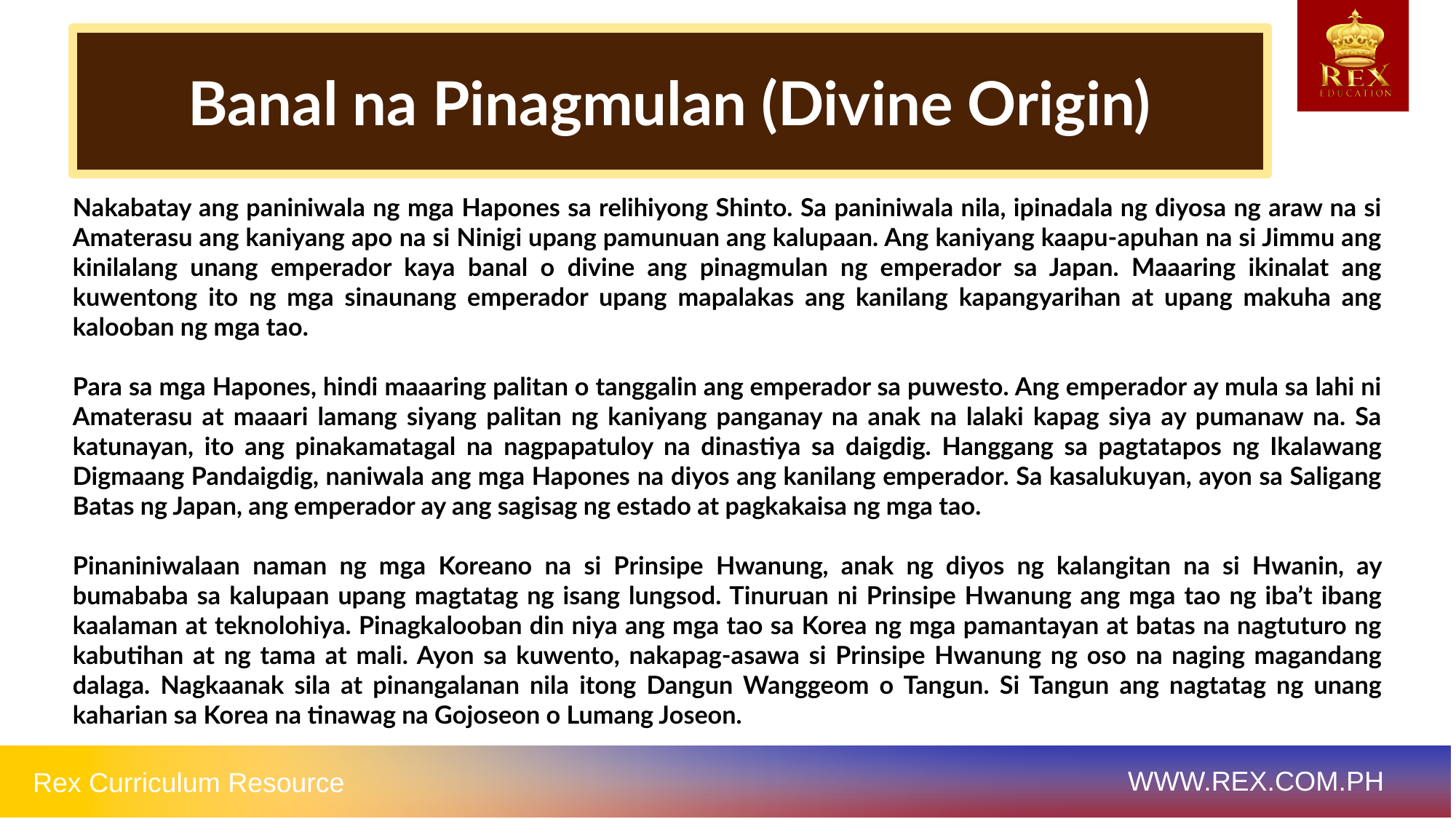

# Banal na Pinagmulan (Divine Origin)
Nakabatay ang paniniwala ng mga Hapones sa relihiyong Shinto. Sa paniniwala nila, ipinadala ng diyosa ng araw na si Amaterasu ang kaniyang apo na si Ninigi upang pamunuan ang kalupaan. Ang kaniyang kaapu-apuhan na si Jimmu ang kinilalang unang emperador kaya banal o divine ang pinagmulan ng emperador sa Japan. Maaaring ikinalat ang kuwentong ito ng mga sinaunang emperador upang mapalakas ang kanilang kapangyarihan at upang makuha ang kalooban ng mga tao.

Para sa mga Hapones, hindi maaaring palitan o tanggalin ang emperador sa puwesto. Ang emperador ay mula sa lahi ni Amaterasu at maaari lamang siyang palitan ng kaniyang panganay na anak na lalaki kapag siya ay pumanaw na. Sa katunayan, ito ang pinakamatagal na nagpapatuloy na dinastiya sa daigdig. Hanggang sa pagtatapos ng Ikalawang Digmaang Pandaigdig, naniwala ang mga Hapones na diyos ang kanilang emperador. Sa kasalukuyan, ayon sa Saligang Batas ng Japan, ang emperador ay ang sagisag ng estado at pagkakaisa ng mga tao.

Pinaniniwalaan naman ng mga Koreano na si Prinsipe Hwanung, anak ng diyos ng kalangitan na si Hwanin, ay bumababa sa kalupaan upang magtatag ng isang lungsod. Tinuruan ni Prinsipe Hwanung ang mga tao ng iba’t ibang kaalaman at teknolohiya. Pinagkalooban din niya ang mga tao sa Korea ng mga pamantayan at batas na nagtuturo ng kabutihan at ng tama at mali. Ayon sa kuwento, nakapag-asawa si Prinsipe Hwanung ng oso na naging magandang dalaga. Nagkaanak sila at pinangalanan nila itong Dangun Wanggeom o Tangun. Si Tangun ang nagtatag ng unang kaharian sa Korea na tinawag na Gojoseon o Lumang Joseon.